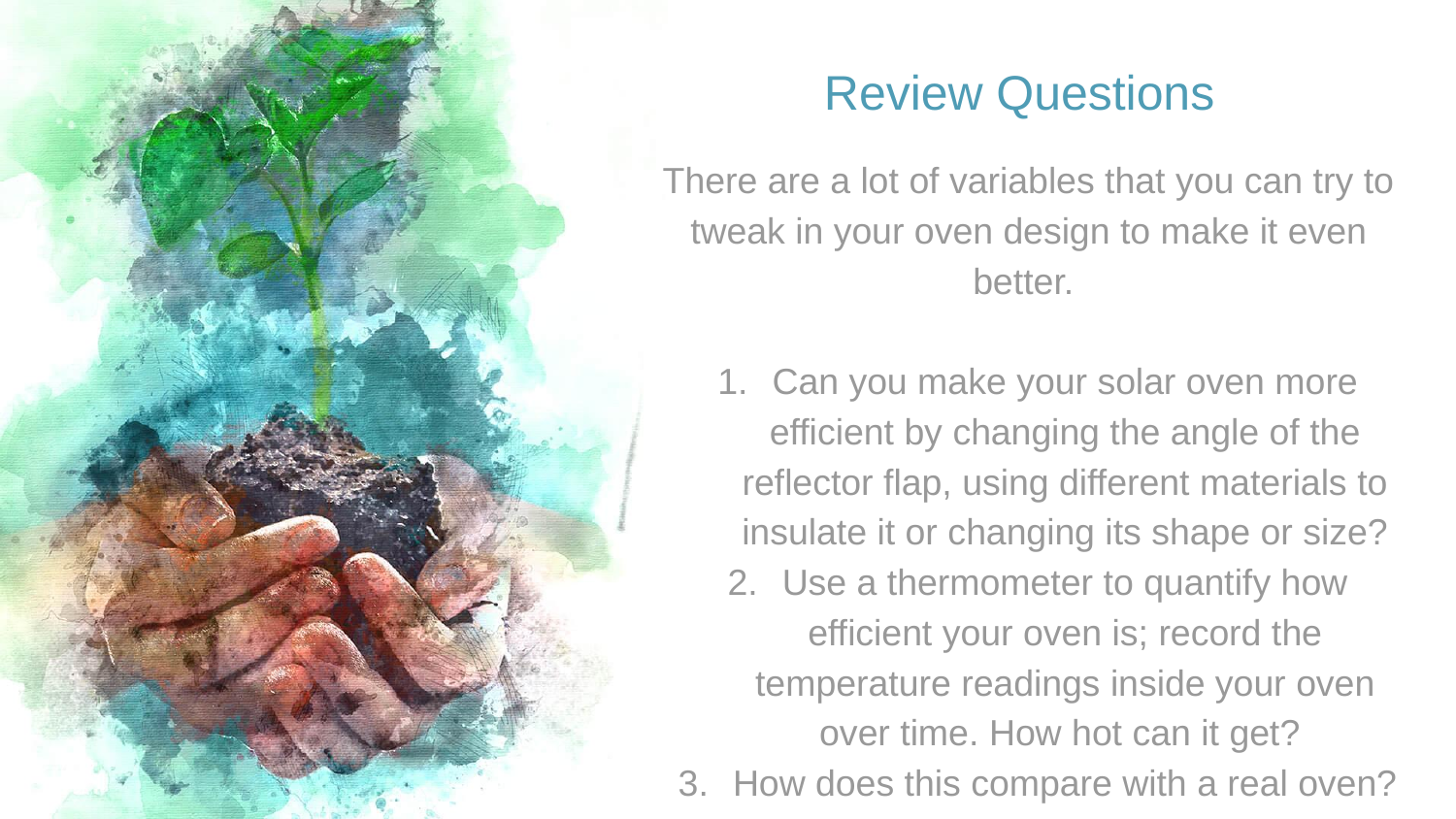

# Review Questions
There are a lot of variables that you can try to tweak in your oven design to make it even better.

Can you make your solar oven more efficient by changing the angle of the reflector flap, using different materials to insulate it or changing its shape or size?
Use a thermometer to quantify how efficient your oven is; record the temperature readings inside your oven over time. How hot can it get?
How does this compare with a real oven?